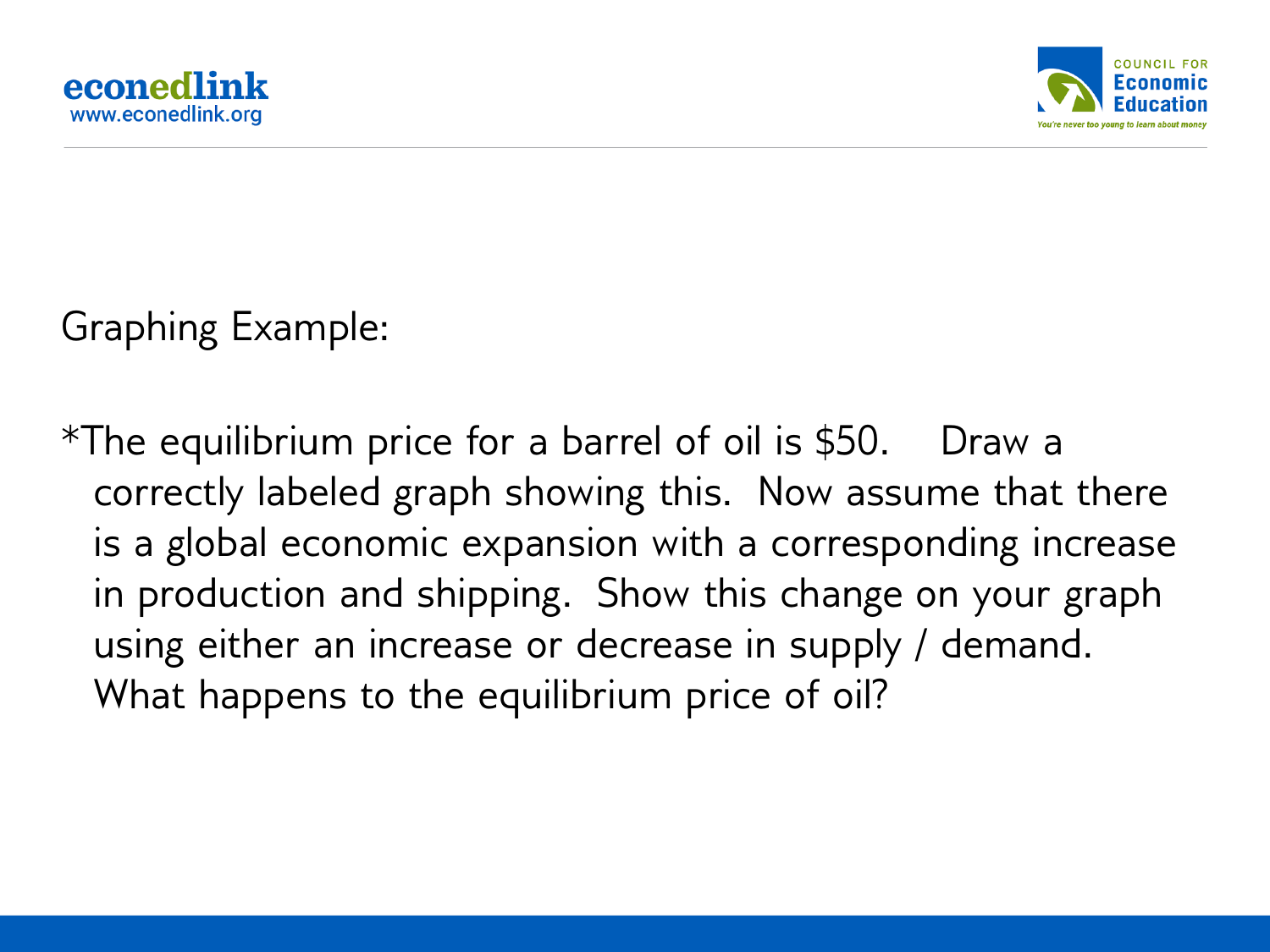

Graphing Example:

*The equilibrium price for a barrel of oil is $50.    Draw a correctly labeled graph showing this.  Now assume that there is a global economic expansion with a corresponding increase in production and shipping.  Show this change on your graph using either an increase or decrease in supply / demand.  What happens to the equilibrium price of oil?